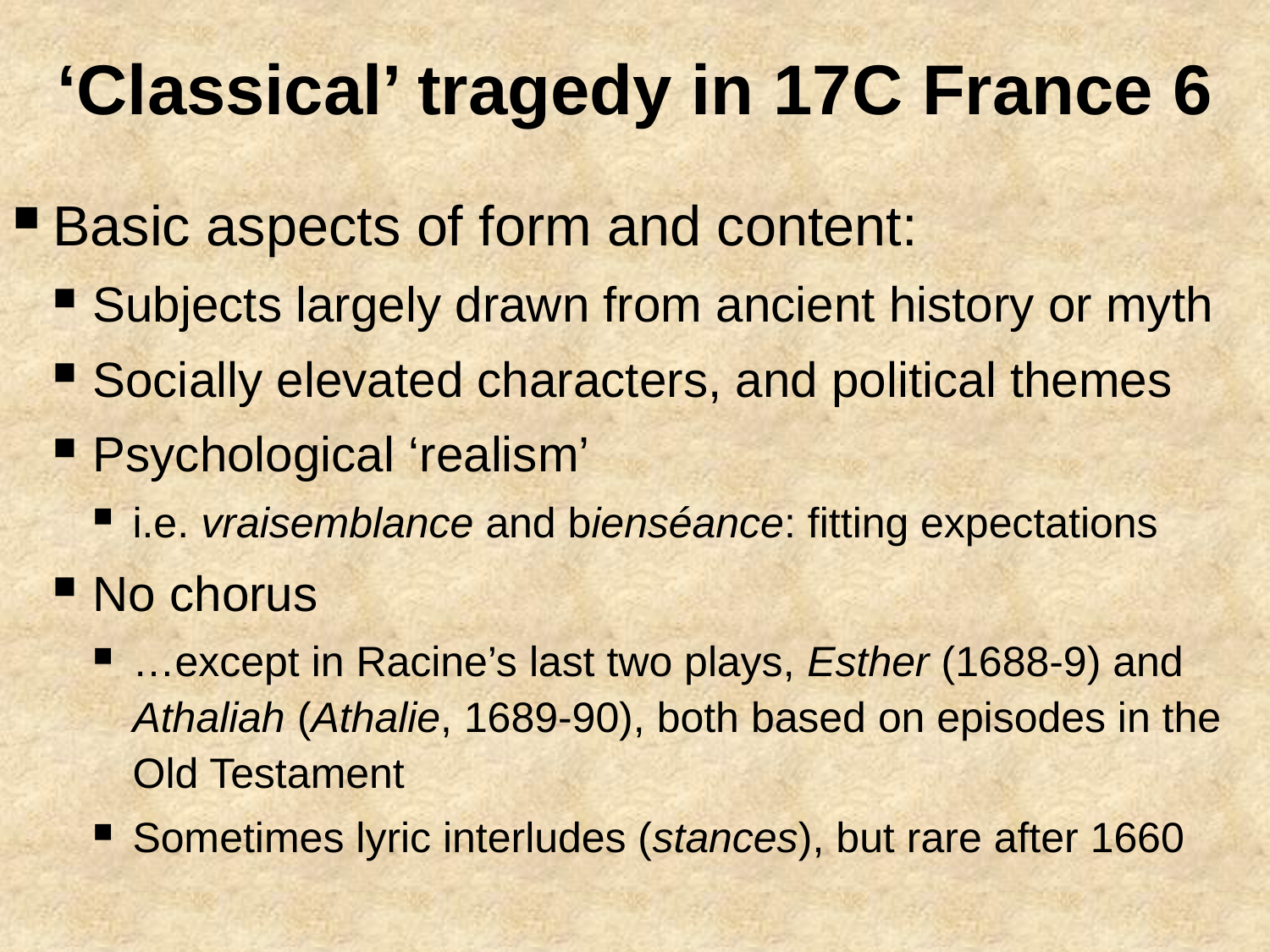

# ‘Classical’ tragedy in 17C France 6
Basic aspects of form and content:
Subjects largely drawn from ancient history or myth
Socially elevated characters, and political themes
Psychological ‘realism’
i.e. vraisemblance and bienséance: fitting expectations
No chorus
…except in Racine’s last two plays, Esther (1688-9) and Athaliah (Athalie, 1689-90), both based on episodes in the Old Testament
Sometimes lyric interludes (stances), but rare after 1660